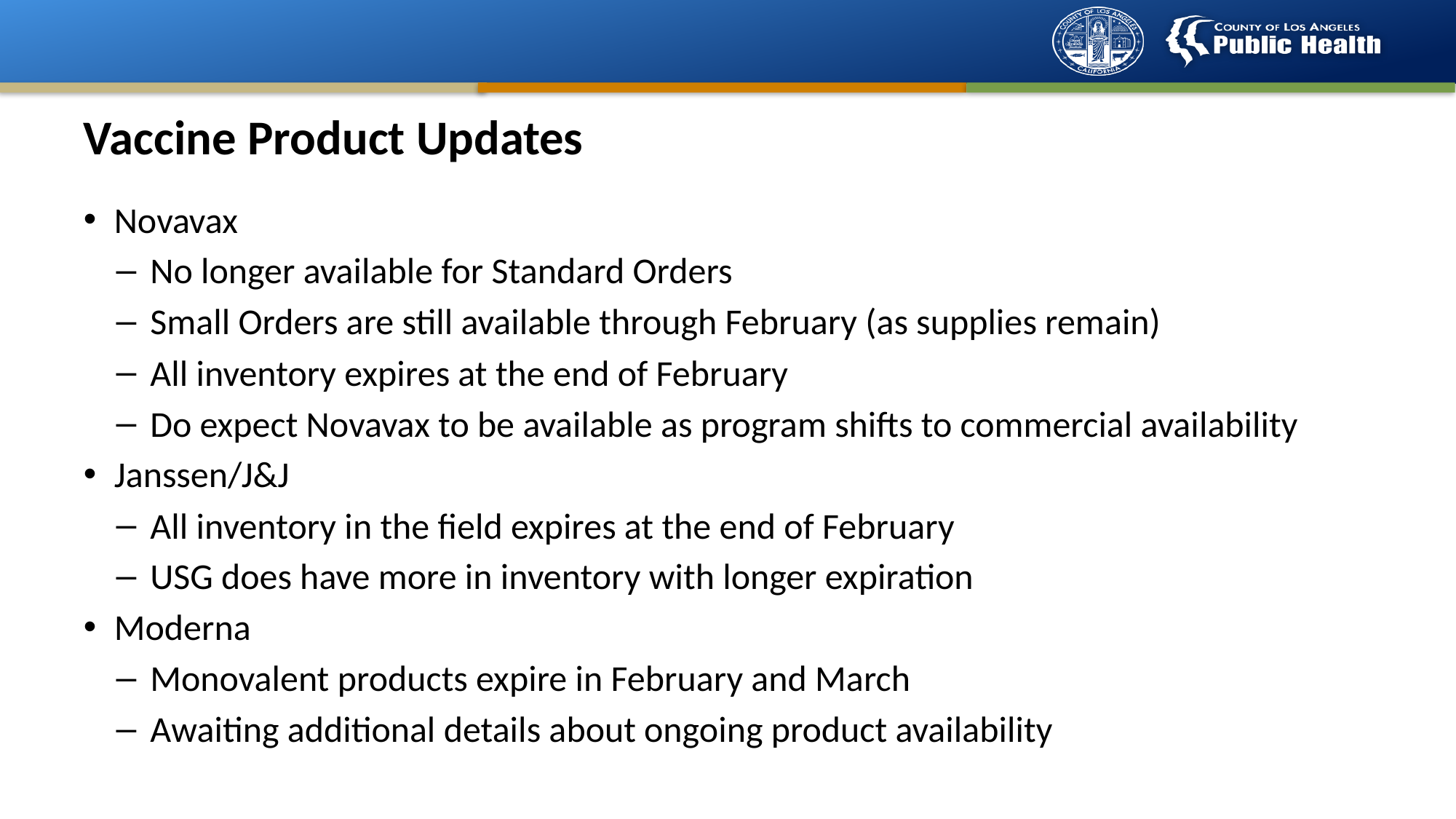

# Vaccine Product Updates
Novavax
No longer available for Standard Orders
Small Orders are still available through February (as supplies remain)
All inventory expires at the end of February
Do expect Novavax to be available as program shifts to commercial availability
Janssen/J&J
All inventory in the field expires at the end of February
USG does have more in inventory with longer expiration
Moderna
Monovalent products expire in February and March
Awaiting additional details about ongoing product availability